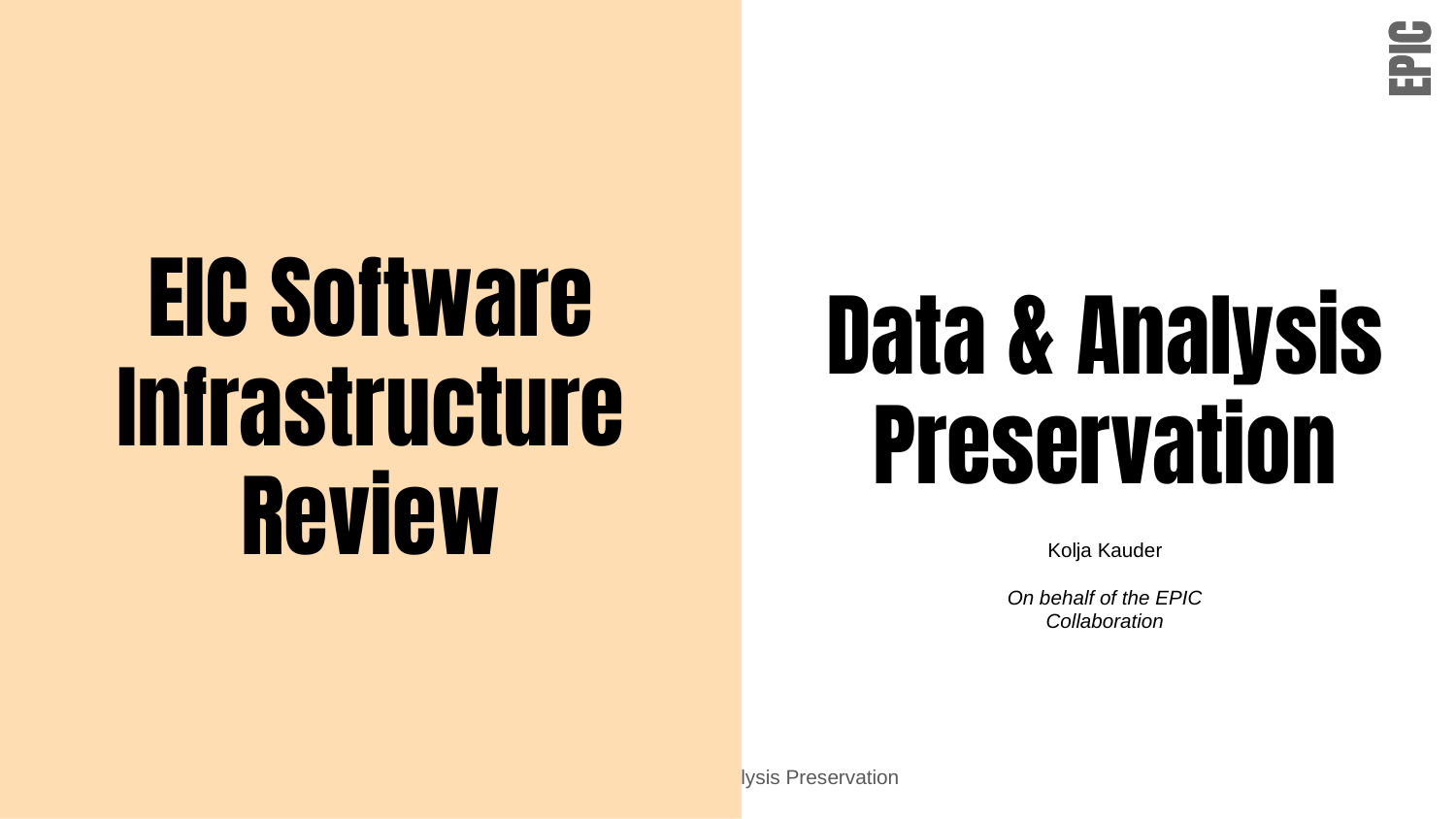

EIC Software Infrastructure Review
EPIC
Data & Analysis Preservation

Kolja Kauder
On behalf of the EPIC Collaboration